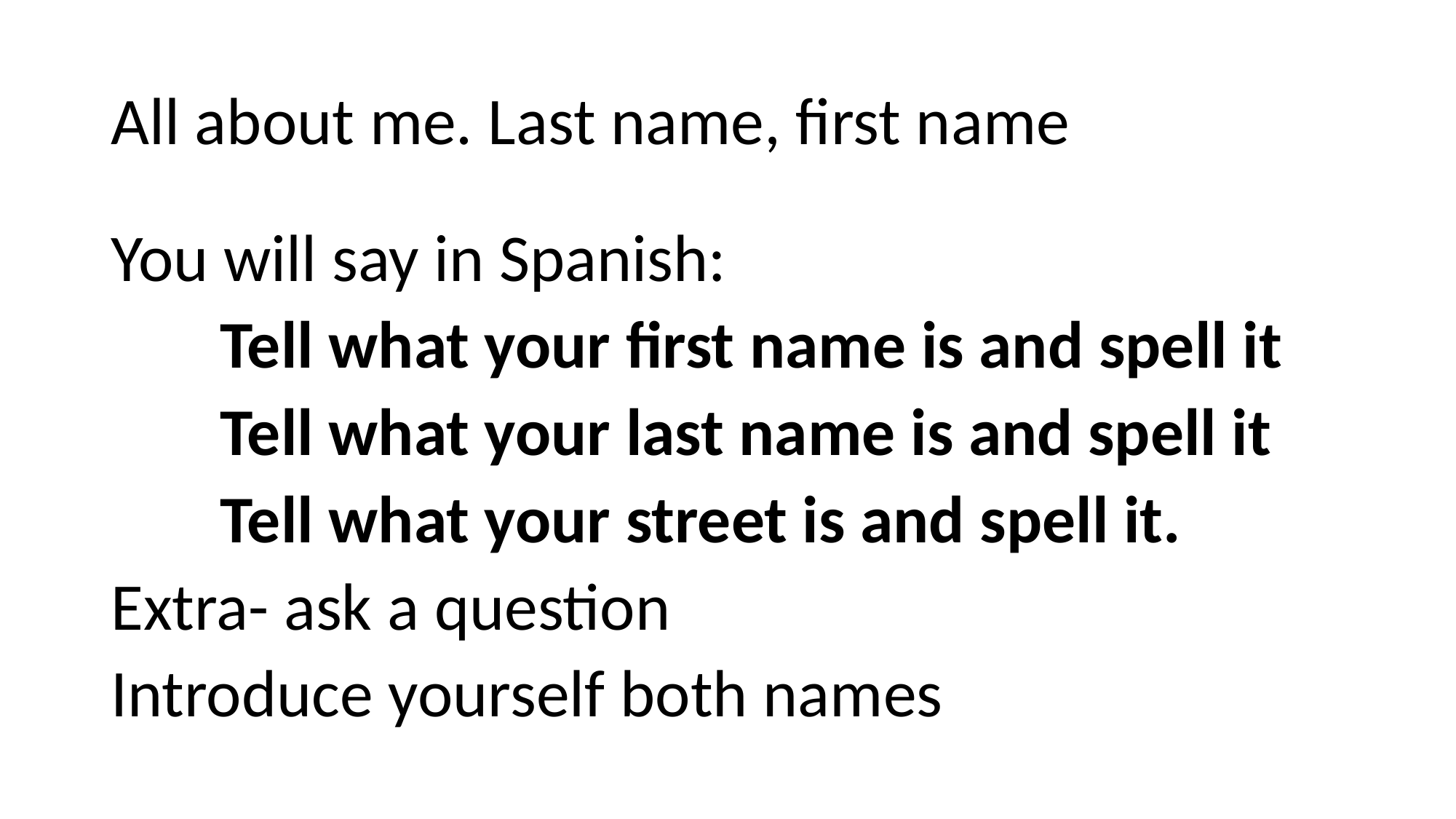

# All about me. Last name, first name
You will say in Spanish:
	Tell what your first name is and spell it
	Tell what your last name is and spell it
	Tell what your street is and spell it.
Extra- ask a question
Introduce yourself both names